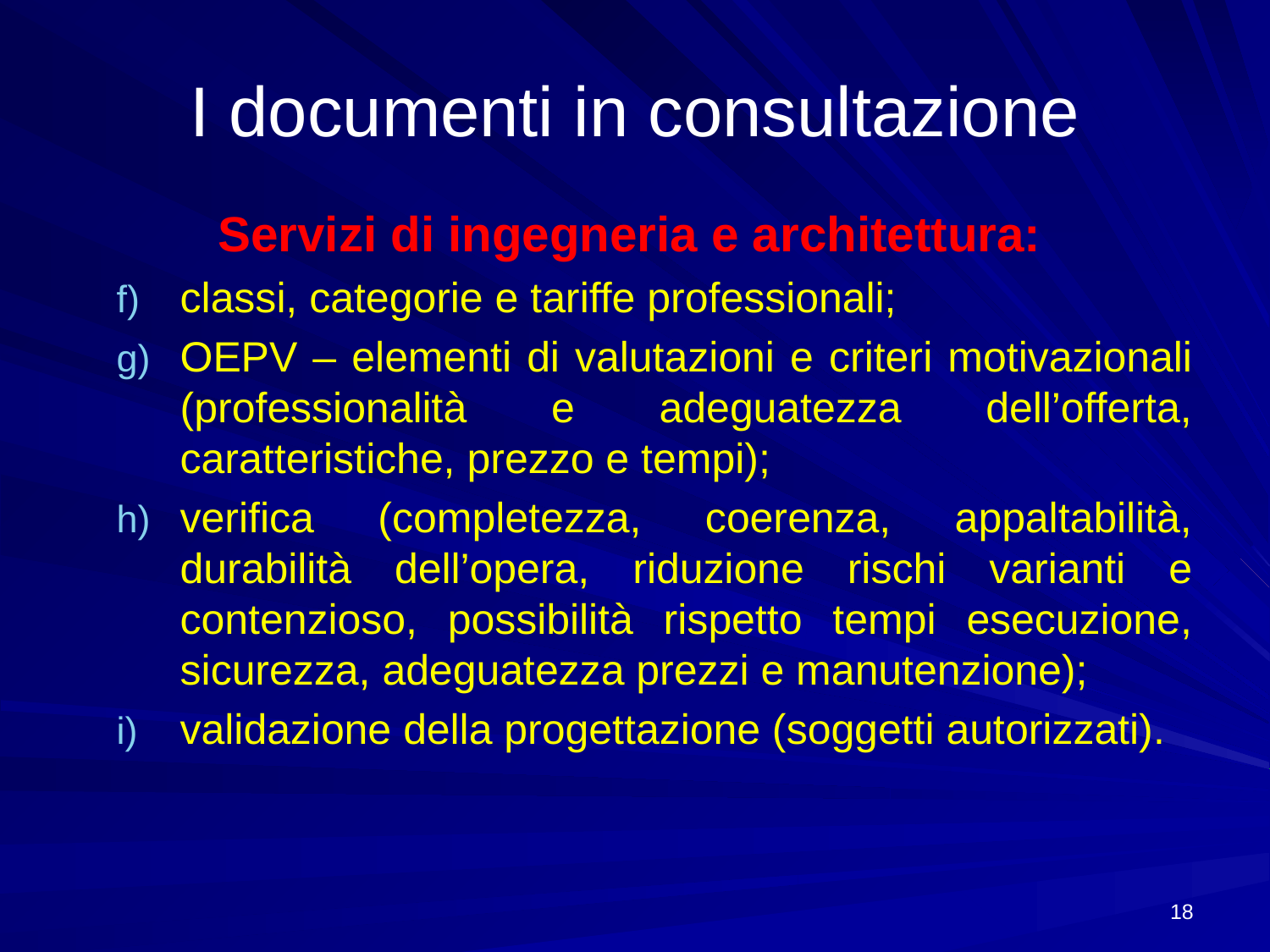

# I documenti in consultazione
Servizi di ingegneria e architettura:
classi, categorie e tariffe professionali;
OEPV – elementi di valutazioni e criteri motivazionali (professionalità e adeguatezza dell’offerta, caratteristiche, prezzo e tempi);
verifica (completezza, coerenza, appaltabilità, durabilità dell’opera, riduzione rischi varianti e contenzioso, possibilità rispetto tempi esecuzione, sicurezza, adeguatezza prezzi e manutenzione);
validazione della progettazione (soggetti autorizzati).
18